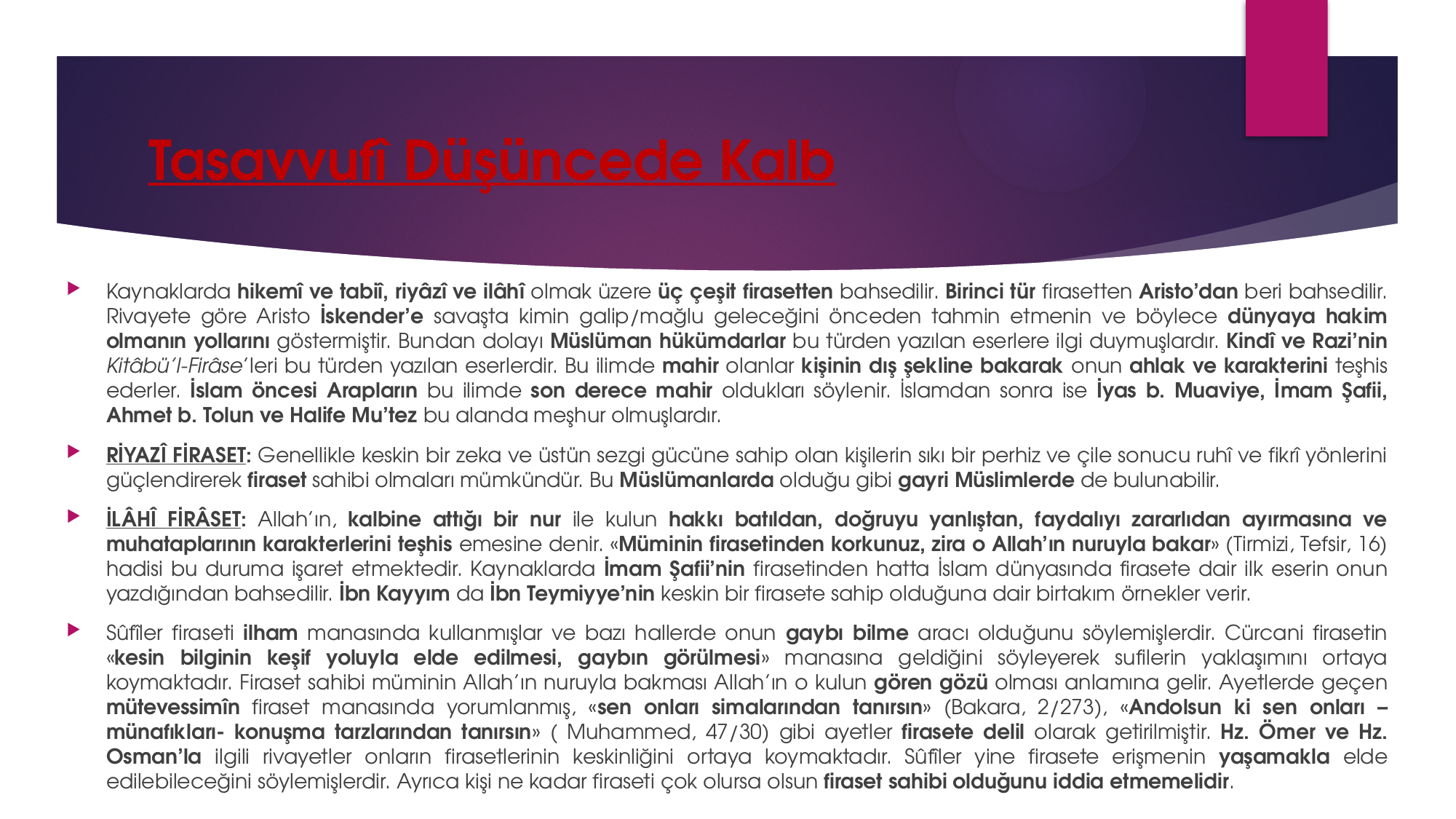

# Tasavvufî Düşüncede Kalb
Kaynaklarda hikemî ve tabiî, riyâzî ve ilâhî olmak üzere üç çeşit firasetten bahsedilir. Birinci tür firasetten Aristo’dan beri bahsedilir. Rivayete göre Aristo İskender’e savaşta kimin galip/mağlu geleceğini önceden tahmin etmenin ve böylece dünyaya hakim olmanın yollarını göstermiştir. Bundan dolayı Müslüman hükümdarlar bu türden yazılan eserlere ilgi duymuşlardır. Kindî ve Razi’nin Kitâbü’l-Firâse’leri bu türden yazılan eserlerdir. Bu ilimde mahir olanlar kişinin dış şekline bakarak onun ahlak ve karakterini teşhis ederler. İslam öncesi Arapların bu ilimde son derece mahir oldukları söylenir. İslamdan sonra ise İyas b. Muaviye, İmam Şafii, Ahmet b. Tolun ve Halife Mu’tez bu alanda meşhur olmuşlardır.
RİYAZÎ FİRASET: Genellikle keskin bir zeka ve üstün sezgi gücüne sahip olan kişilerin sıkı bir perhiz ve çile sonucu ruhî ve fikrî yönlerini güçlendirerek firaset sahibi olmaları mümkündür. Bu Müslümanlarda olduğu gibi gayri Müslimlerde de bulunabilir.
İLÂHÎ FİRÂSET: Allah’ın, kalbine attığı bir nur ile kulun hakkı batıldan, doğruyu yanlıştan, faydalıyı zararlıdan ayırmasına ve muhataplarının karakterlerini teşhis emesine denir. «Müminin firasetinden korkunuz, zira o Allah’ın nuruyla bakar» (Tirmizi, Tefsir, 16) hadisi bu duruma işaret etmektedir. Kaynaklarda İmam Şafii’nin firasetinden hatta İslam dünyasında firasete dair ilk eserin onun yazdığından bahsedilir. İbn Kayyım da İbn Teymiyye’nin keskin bir firasete sahip olduğuna dair birtakım örnekler verir.
Sûfîler firaseti ilham manasında kullanmışlar ve bazı hallerde onun gaybı bilme aracı olduğunu söylemişlerdir. Cürcani firasetin «kesin bilginin keşif yoluyla elde edilmesi, gaybın görülmesi» manasına geldiğini söyleyerek sufilerin yaklaşımını ortaya koymaktadır. Firaset sahibi müminin Allah’ın nuruyla bakması Allah’ın o kulun gören gözü olması anlamına gelir. Ayetlerde geçen mütevessimîn firaset manasında yorumlanmış, «sen onları simalarından tanırsın» (Bakara, 2/273), «Andolsun ki sen onları –münafıkları- konuşma tarzlarından tanırsın» ( Muhammed, 47/30) gibi ayetler firasete delil olarak getirilmiştir. Hz. Ömer ve Hz. Osman’la ilgili rivayetler onların firasetlerinin keskinliğini ortaya koymaktadır. Sûfîler yine firasete erişmenin yaşamakla elde edilebileceğini söylemişlerdir. Ayrıca kişi ne kadar firaseti çok olursa olsun firaset sahibi olduğunu iddia etmemelidir.